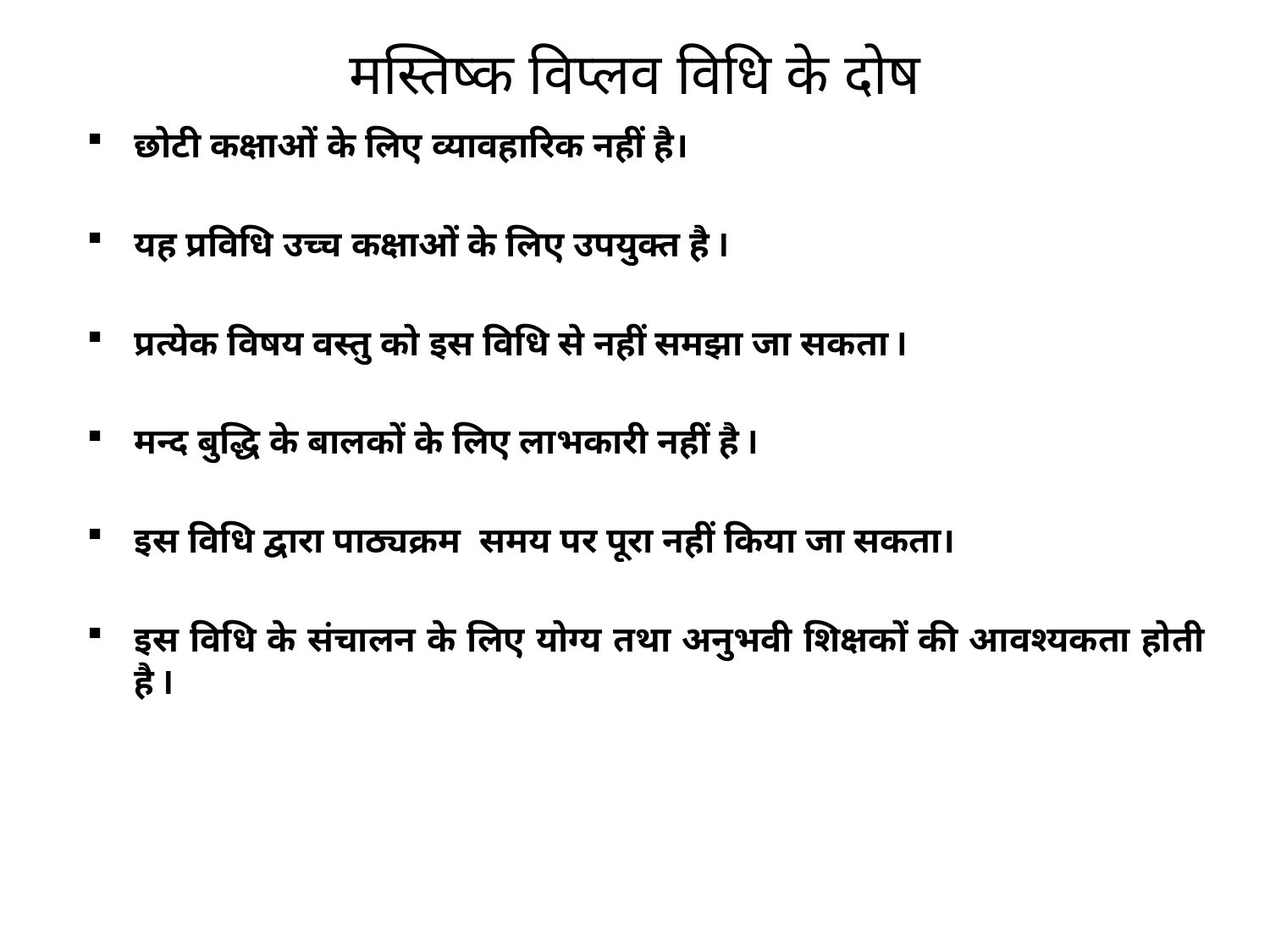

# मस्तिष्क विप्लव विधि के दोष
छोटी कक्षाओं के लिए व्यावहारिक नहीं है।

यह प्रविधि उच्च कक्षाओं के लिए उपयुक्त है I

प्रत्येक विषय वस्तु को इस विधि से नहीं समझा जा सकता I

मन्द बुद्धि के बालकों के लिए लाभकारी नहीं है I

इस विधि द्वारा पाठ्यक्रम  समय पर पूरा नहीं किया जा सकता।

इस विधि के संचालन के लिए योग्य तथा अनुभवी शिक्षकों की आवश्यकता होती है I